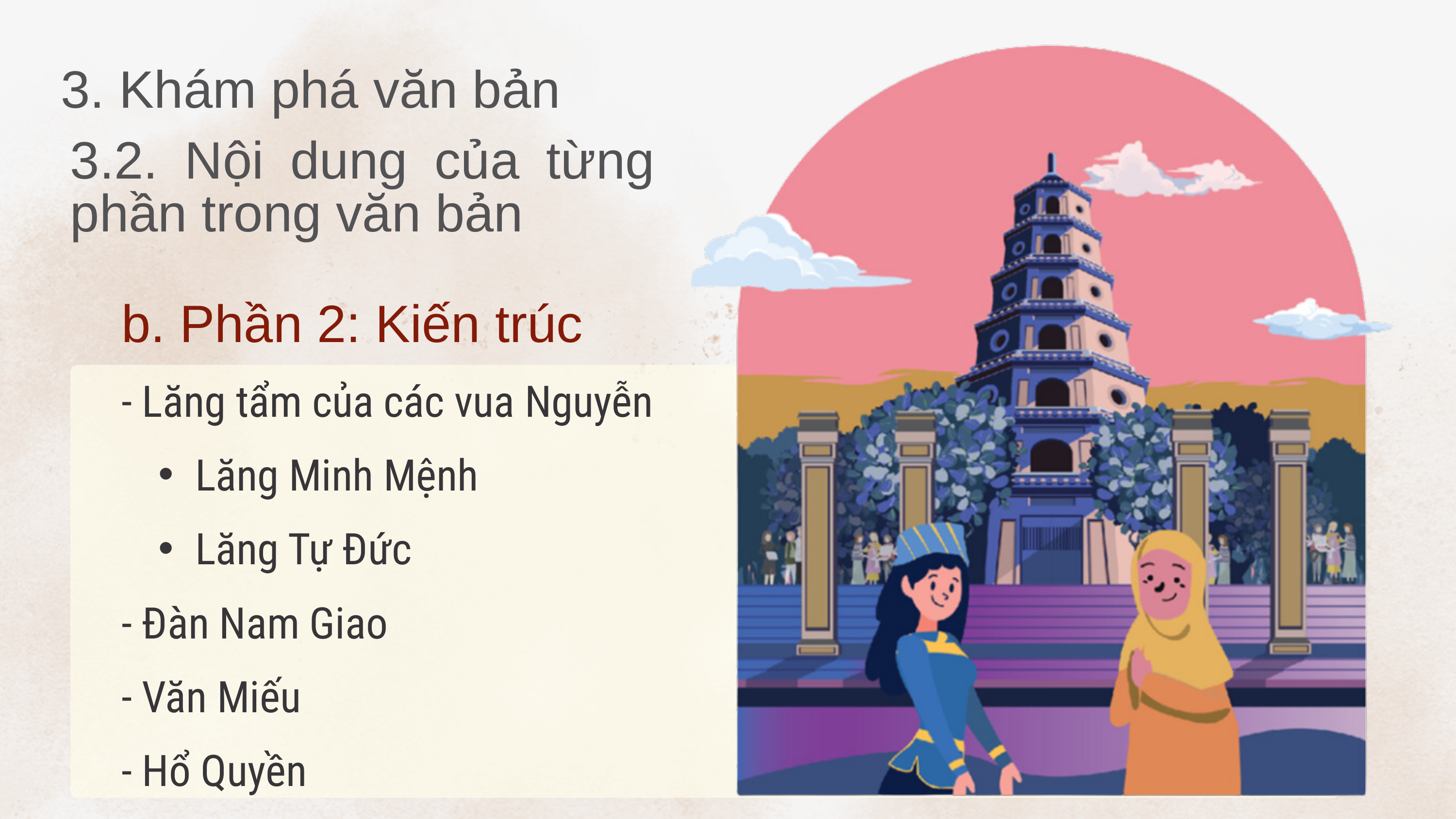

3. Khám phá văn bản
3.2. Nội dung của từng phần trong văn bản
b. Phần 2: Kiến trúc
- Lăng tẩm của các vua Nguyễn
Lăng Minh Mệnh
Lăng Tự Đức
- Đàn Nam Giao
- Văn Miếu
- Hổ Quyền